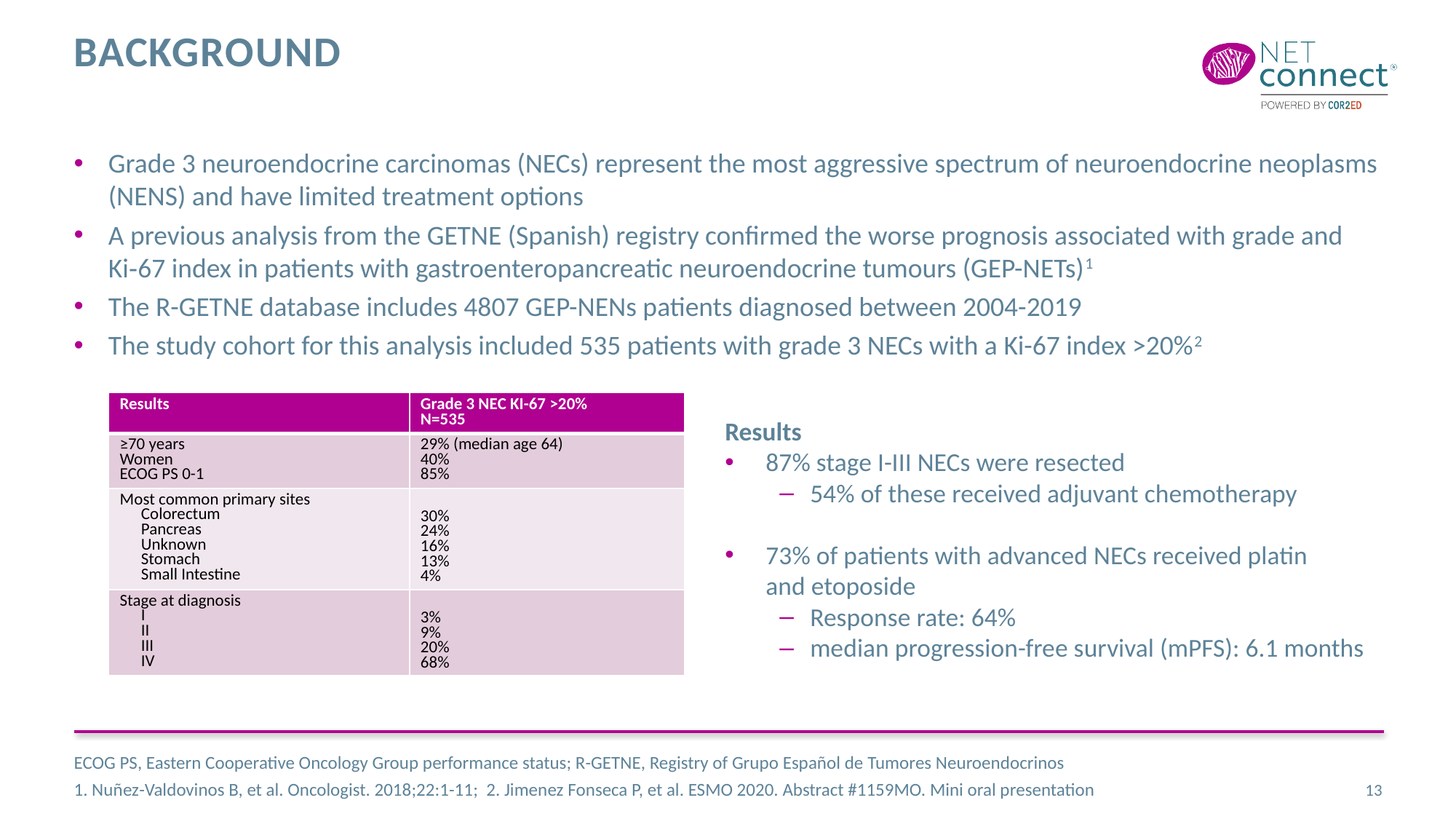

# background
Grade 3 neuroendocrine carcinomas (NECs) represent the most aggressive spectrum of neuroendocrine neoplasms (NENS) and have limited treatment options
A previous analysis from the GETNE (Spanish) registry confirmed the worse prognosis associated with grade and Ki‑67 index in patients with gastroenteropancreatic neuroendocrine tumours (GEP-NETs)1
The R-GETNE database includes 4807 GEP-NENs patients diagnosed between 2004-2019
The study cohort for this analysis included 535 patients with grade 3 NECs with a Ki-67 index >20%2

| Results | Grade 3 NEC KI-67 >20% N=535 |
| --- | --- |
| ≥70 years Women ECOG PS 0-1 | 29% (median age 64) 40% 85% |
| Most common primary sites Colorectum Pancreas Unknown Stomach Small Intestine | 30% 24% 16% 13% 4% |
| Stage at diagnosis I II III IV | 3% 9% 20% 68% |
Results
87% stage I-III NECs were resected
54% of these received adjuvant chemotherapy

73% of patients with advanced NECs received platin
and etoposide
Response rate: 64%
median progression-free survival (mPFS): 6.1 months
ECOG PS, Eastern Cooperative Oncology Group performance status; R-GETNE, Registry of Grupo Español de Tumores Neuroendocrinos
1. Nuñez-Valdovinos B, et al. Oncologist. 2018;22:1-11;  2. Jimenez Fonseca P, et al. ESMO 2020. Abstract #1159MO. Mini oral presentation
13